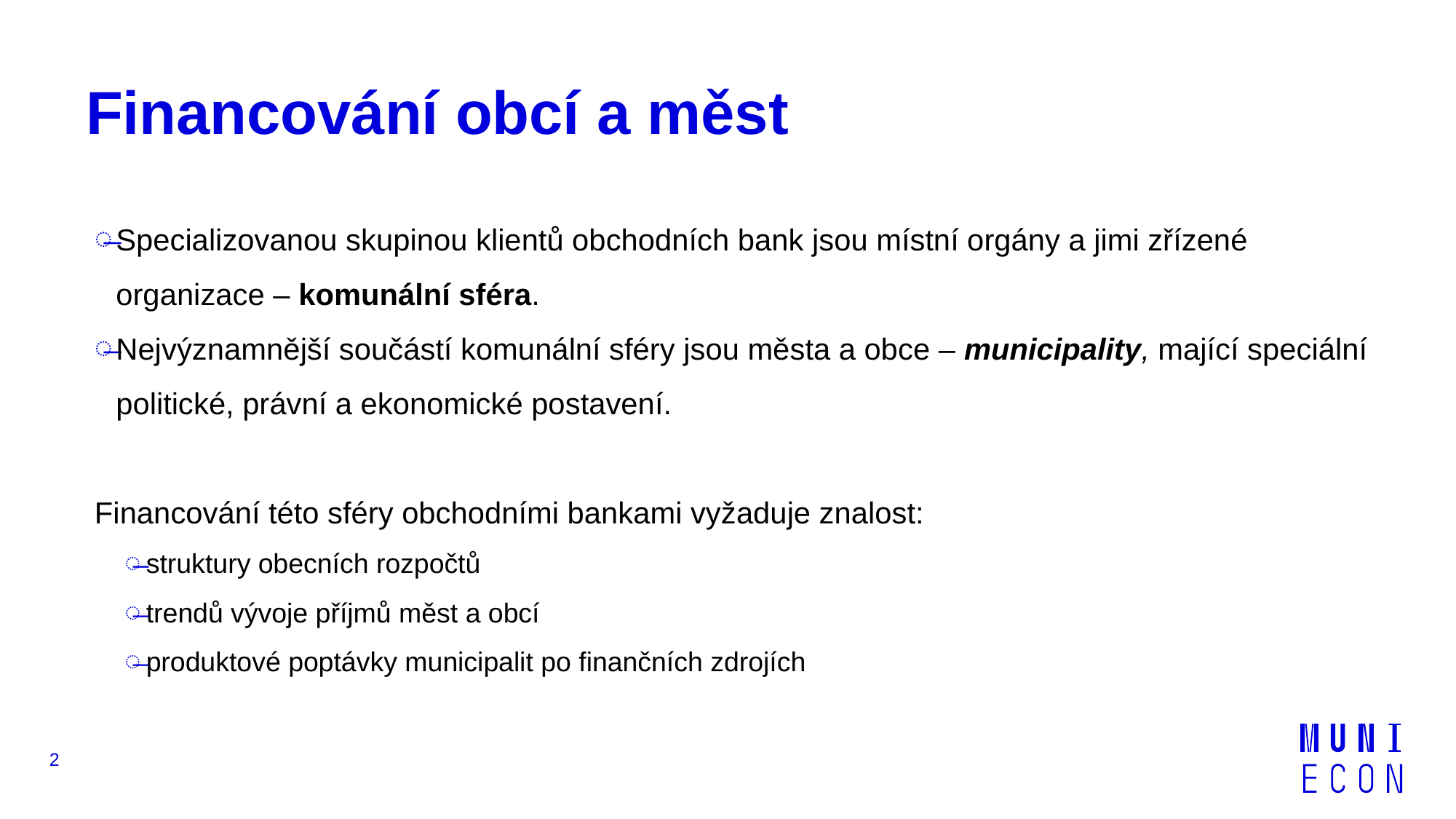

# Financování obcí a měst
Specializovanou skupinou klientů obchodních bank jsou místní orgány a jimi zřízené organizace – komunální sféra.
Nejvýznamnější součástí komunální sféry jsou města a obce – municipality, mající speciální politické, právní a ekonomické postavení.

Financování této sféry obchodními bankami vyžaduje znalost:
struktury obecních rozpočtů
trendů vývoje příjmů měst a obcí
produktové poptávky municipalit po finančních zdrojích
2